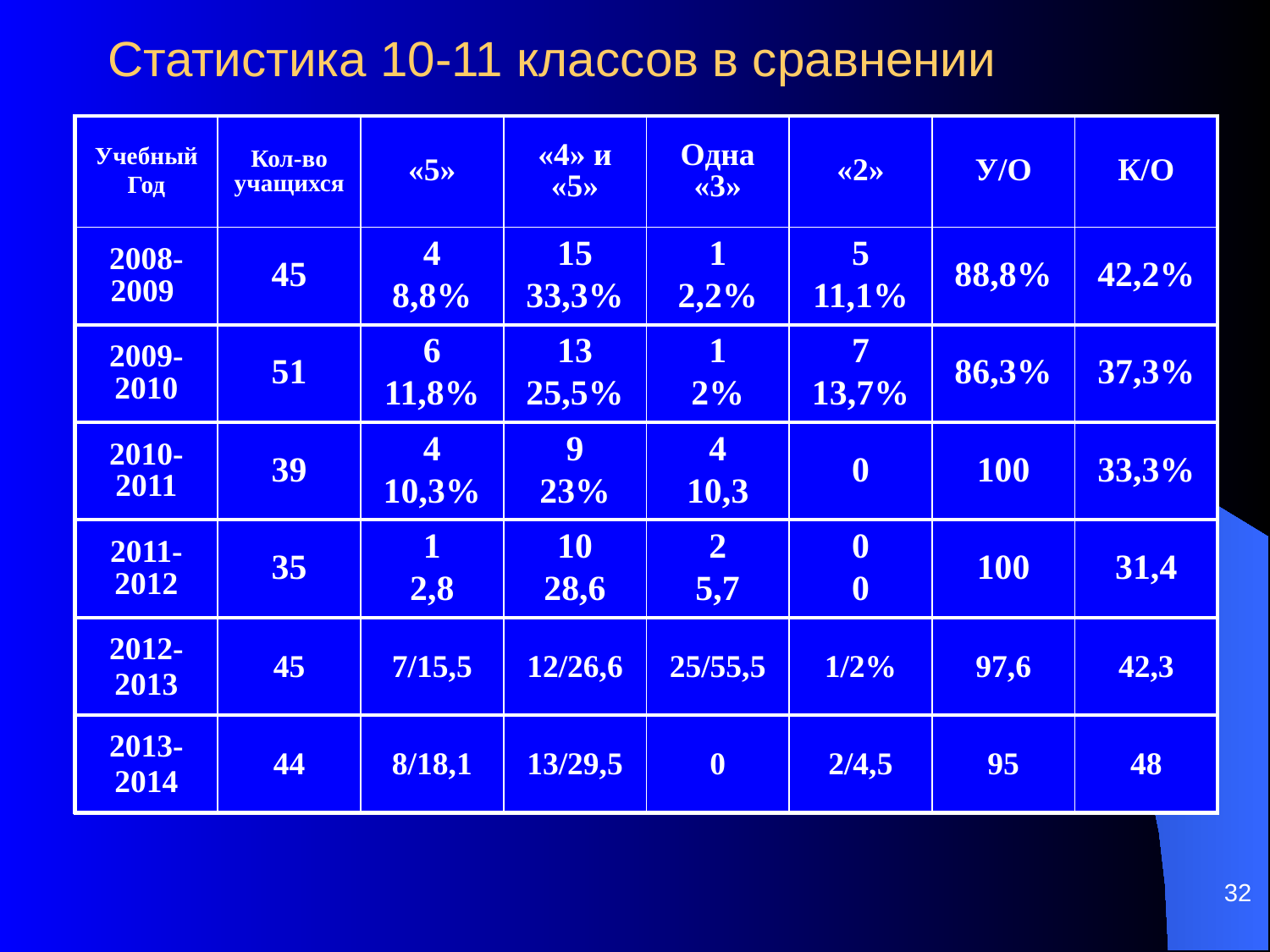

# Статистика 10-11 классов в сравнении
| Учебный Год | Кол-во учащихся | «5» | «4» и «5» | Одна «3» | «2» | У/О | К/О |
| --- | --- | --- | --- | --- | --- | --- | --- |
| 2008-2009 | 45 | 4 8,8% | 15 33,3% | 1 2,2% | 5 11,1% | 88,8% | 42,2% |
| 2009-2010 | 51 | 6 11,8% | 13 25,5% | 1 2% | 7 13,7% | 86,3% | 37,3% |
| 2010-2011 | 39 | 4 10,3% | 9 23% | 4 10,3 | 0 | 100 | 33,3% |
| 2011-2012 | 35 | 1 2,8 | 10 28,6 | 2 5,7 | 0 0 | 100 | 31,4 |
| 2012-2013 | 45 | 7/15,5 | 12/26,6 | 25/55,5 | 1/2% | 97,6 | 42,3 |
| 2013-2014 | 44 | 8/18,1 | 13/29,5 | 0 | 2/4,5 | 95 | 48 |
32